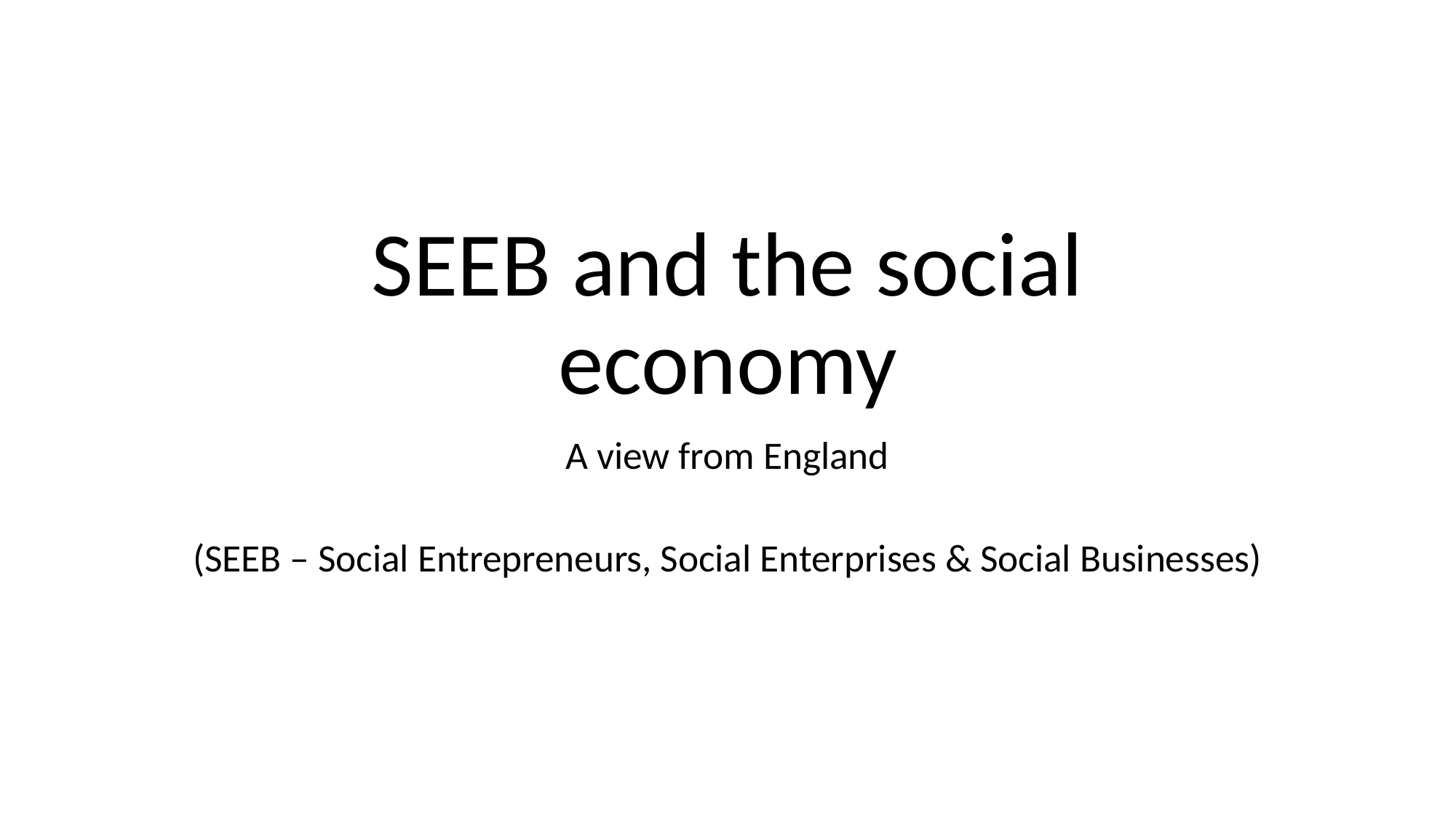

# SEEB and the social economy
A view from England

(SEEB – Social Entrepreneurs, Social Enterprises & Social Businesses)